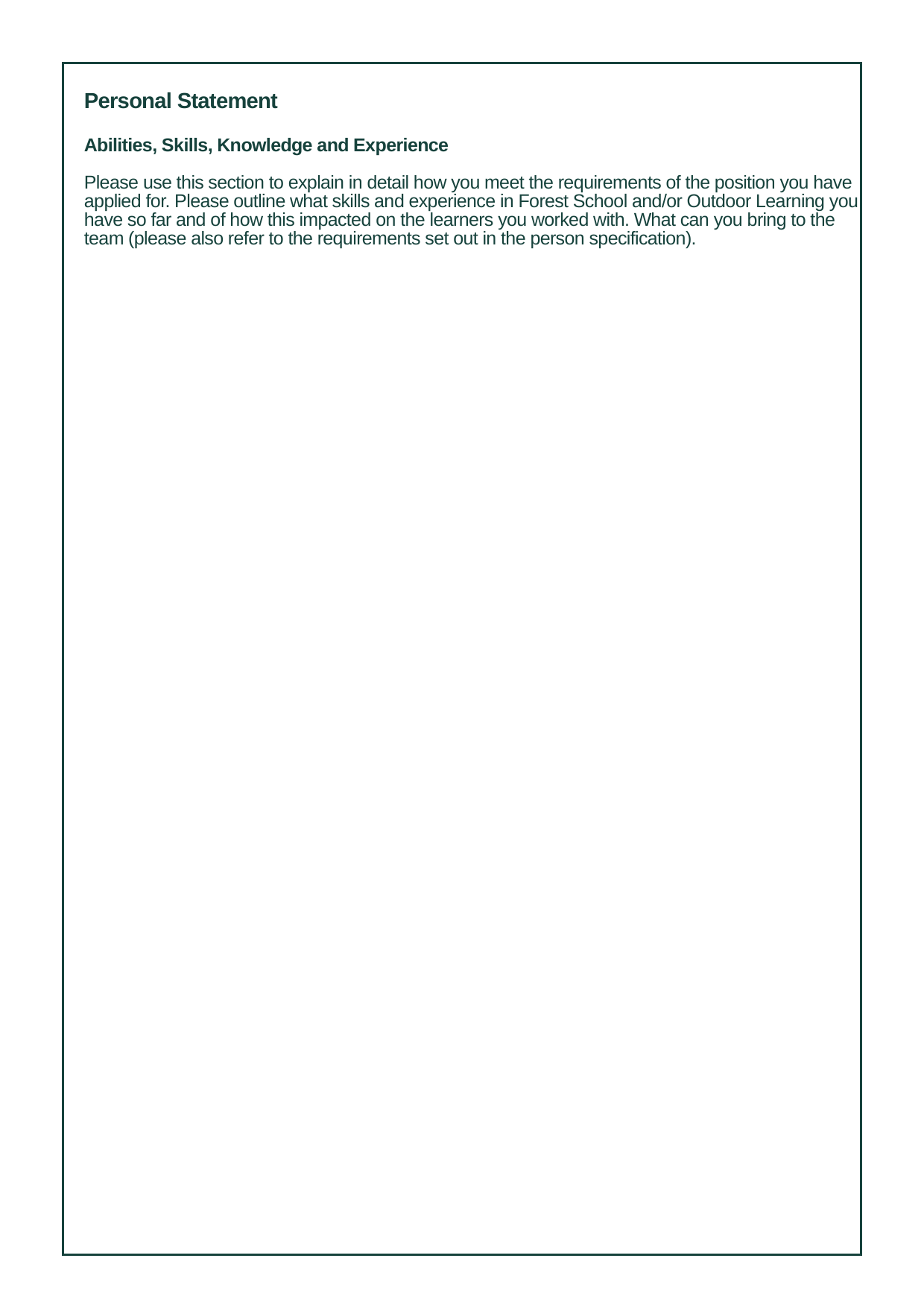

Personal Statement
Abilities, Skills, Knowledge and Experience

Please use this section to explain in detail how you meet the requirements of the position you have applied for. Please outline what skills and experience in Forest School and/or Outdoor Learning you have so far and of how this impacted on the learners you worked with. What can you bring to the team (please also refer to the requirements set out in the person specification).